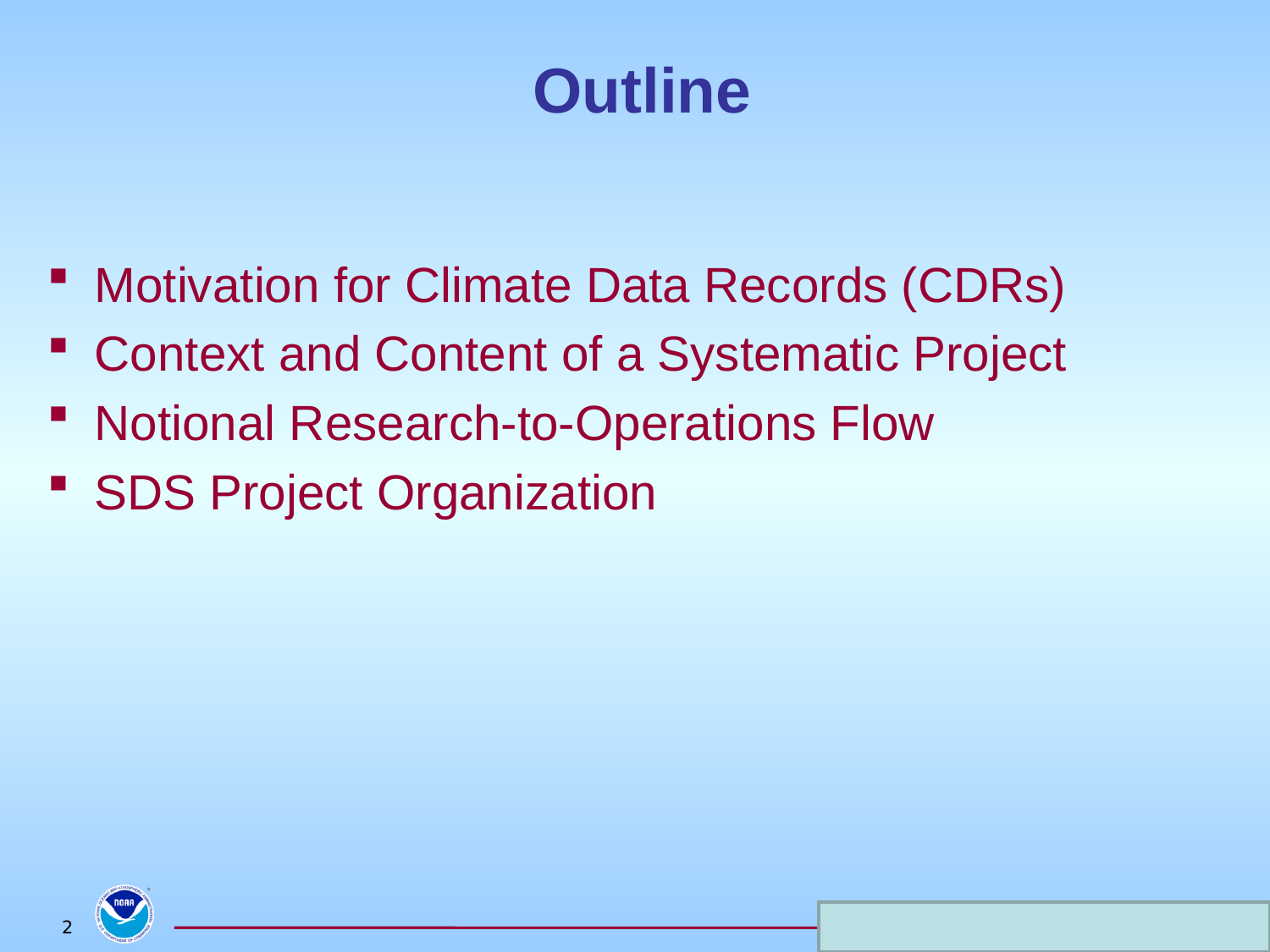

# Outline
Motivation for Climate Data Records (CDRs)
Context and Content of a Systematic Project
Notional Research-to-Operations Flow
SDS Project Organization